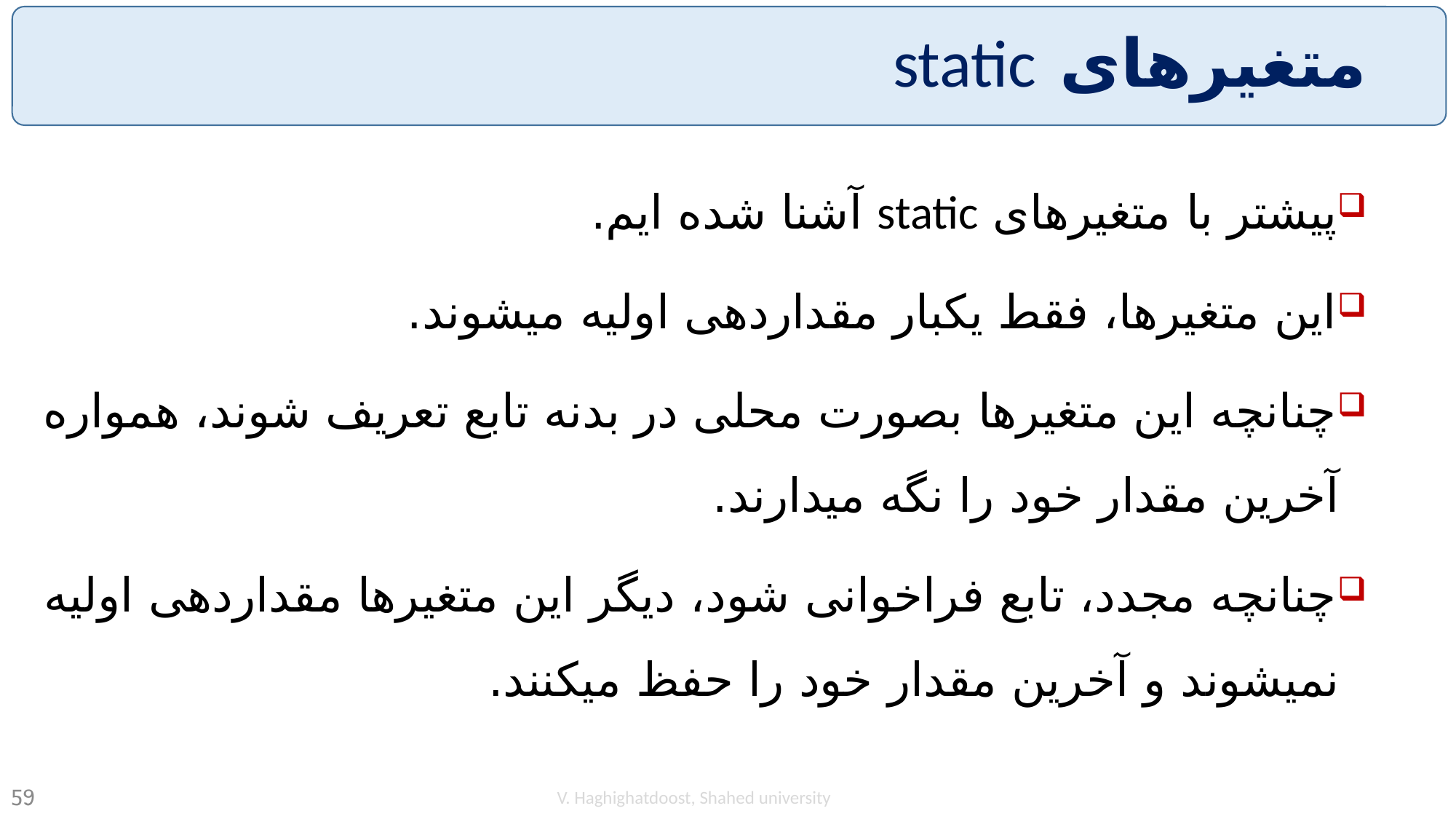

# متغیرهای static
پیشتر با متغیرهای static آشنا شده ایم.
این متغیرها، فقط یکبار مقداردهی اولیه میشوند.
چنانچه این متغیرها بصورت محلی در بدنه تابع تعریف شوند، همواره آخرین مقدار خود را نگه میدارند.
چنانچه مجدد، تابع فراخوانی شود، دیگر این متغیرها مقداردهی اولیه نمیشوند و آخرین مقدار خود را حفظ میکنند.
V. Haghighatdoost, Shahed university
59